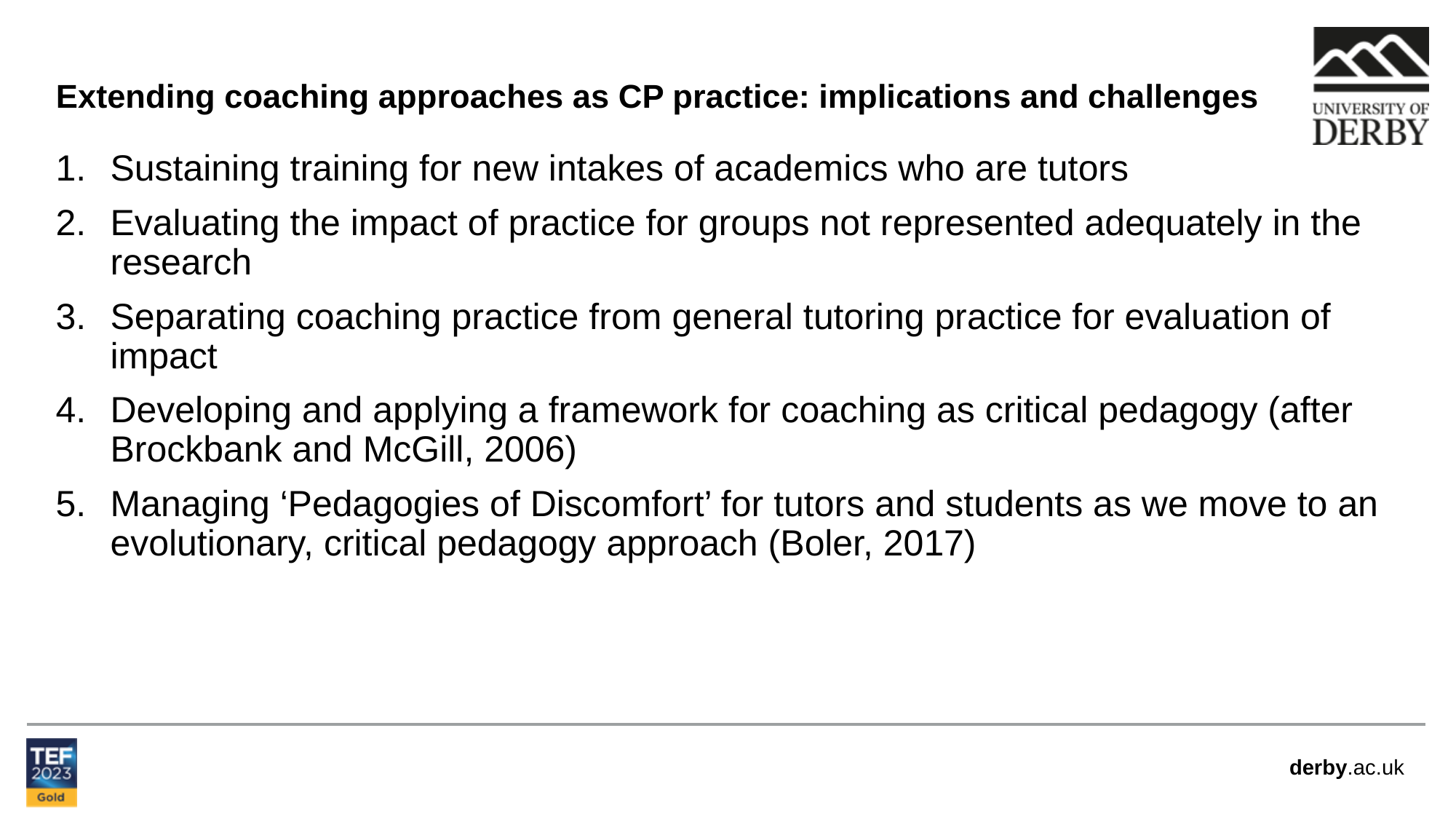

Extending coaching approaches as CP practice: implications and challenges
Sustaining training for new intakes of academics who are tutors
Evaluating the impact of practice for groups not represented adequately in the research
Separating coaching practice from general tutoring practice for evaluation of impact
Developing and applying a framework for coaching as critical pedagogy (after Brockbank and McGill, 2006)
Managing ‘Pedagogies of Discomfort’ for tutors and students as we move to an evolutionary, critical pedagogy approach (Boler, 2017)